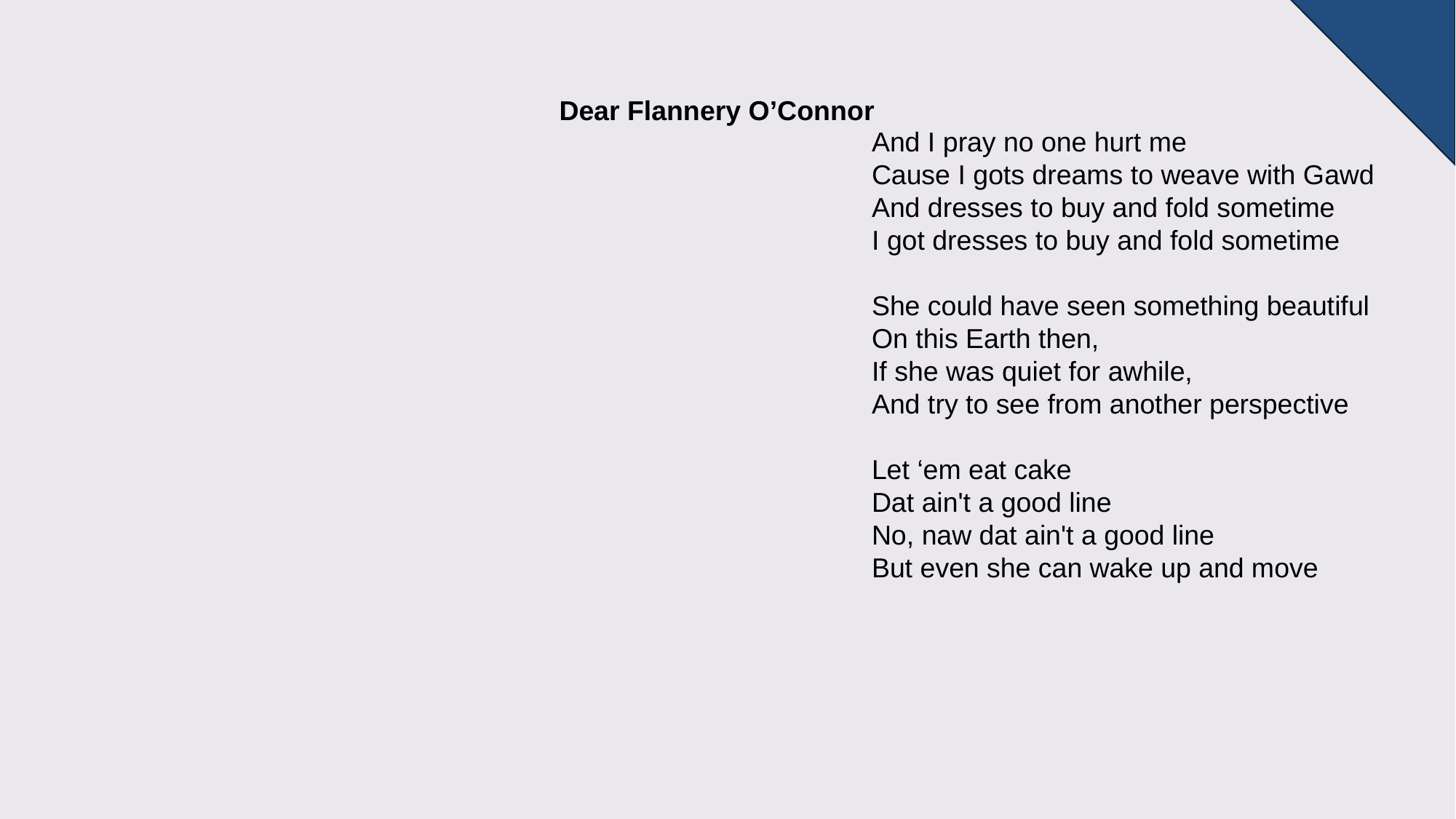

And I pray no one hurt me
Cause I gots dreams to weave with Gawd
And dresses to buy and fold sometime
I got dresses to buy and fold sometime

She could have seen something beautiful
On this Earth then,
If she was quiet for awhile,
And try to see from another perspective

Let ‘em eat cake
Dat ain't a good line
No, naw dat ain't a good line
But even she can wake up and move

 Dear Flannery O’Connor